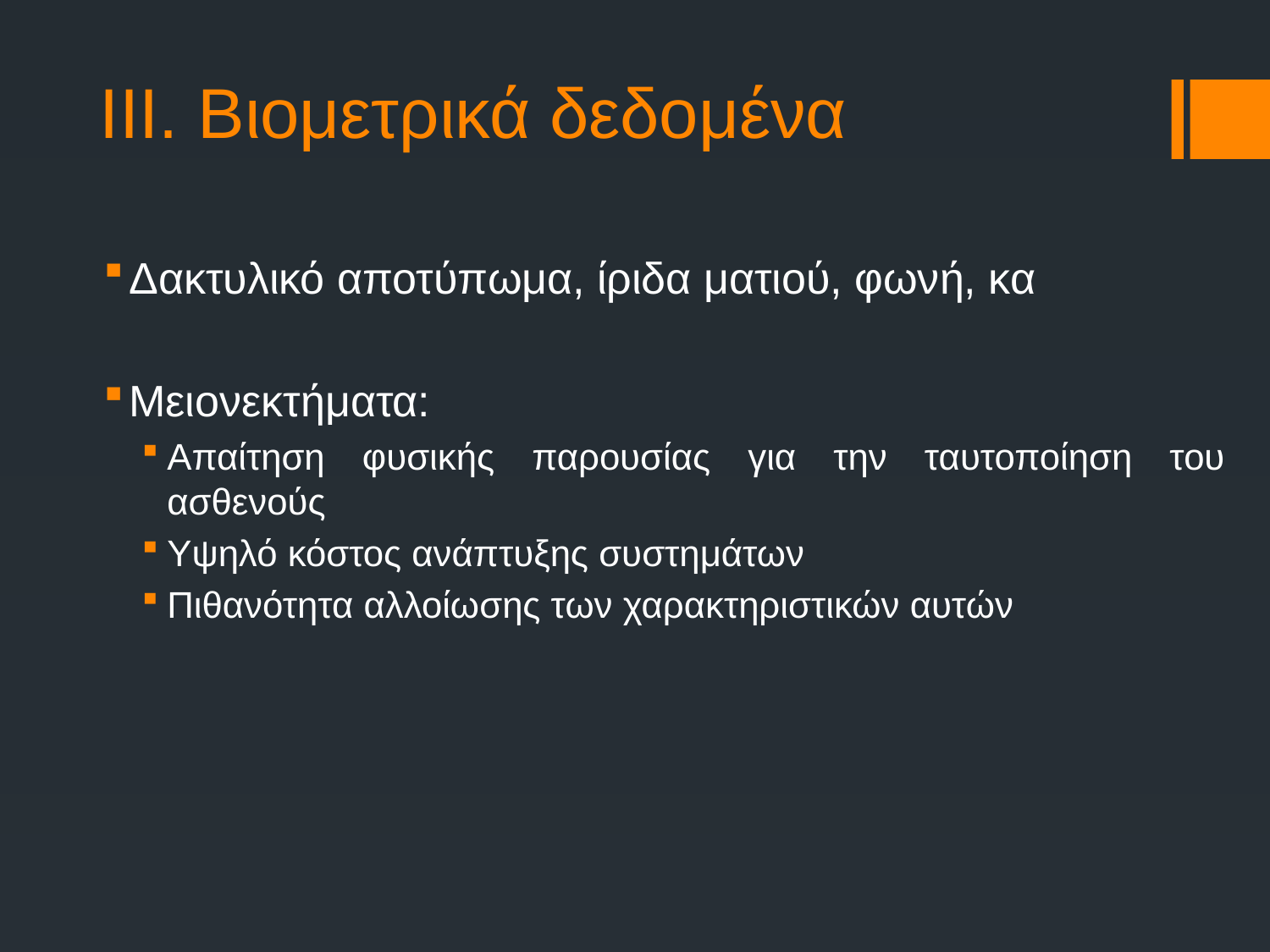

ΙΙΙ. Βιομετρικά δεδομένα
Δακτυλικό αποτύπωμα, ίριδα ματιού, φωνή, κα

Μειονεκτήματα:
Απαίτηση φυσικής παρουσίας για την ταυτοποίηση του ασθενούς
Υψηλό κόστος ανάπτυξης συστημάτων
Πιθανότητα αλλοίωσης των χαρακτηριστικών αυτών